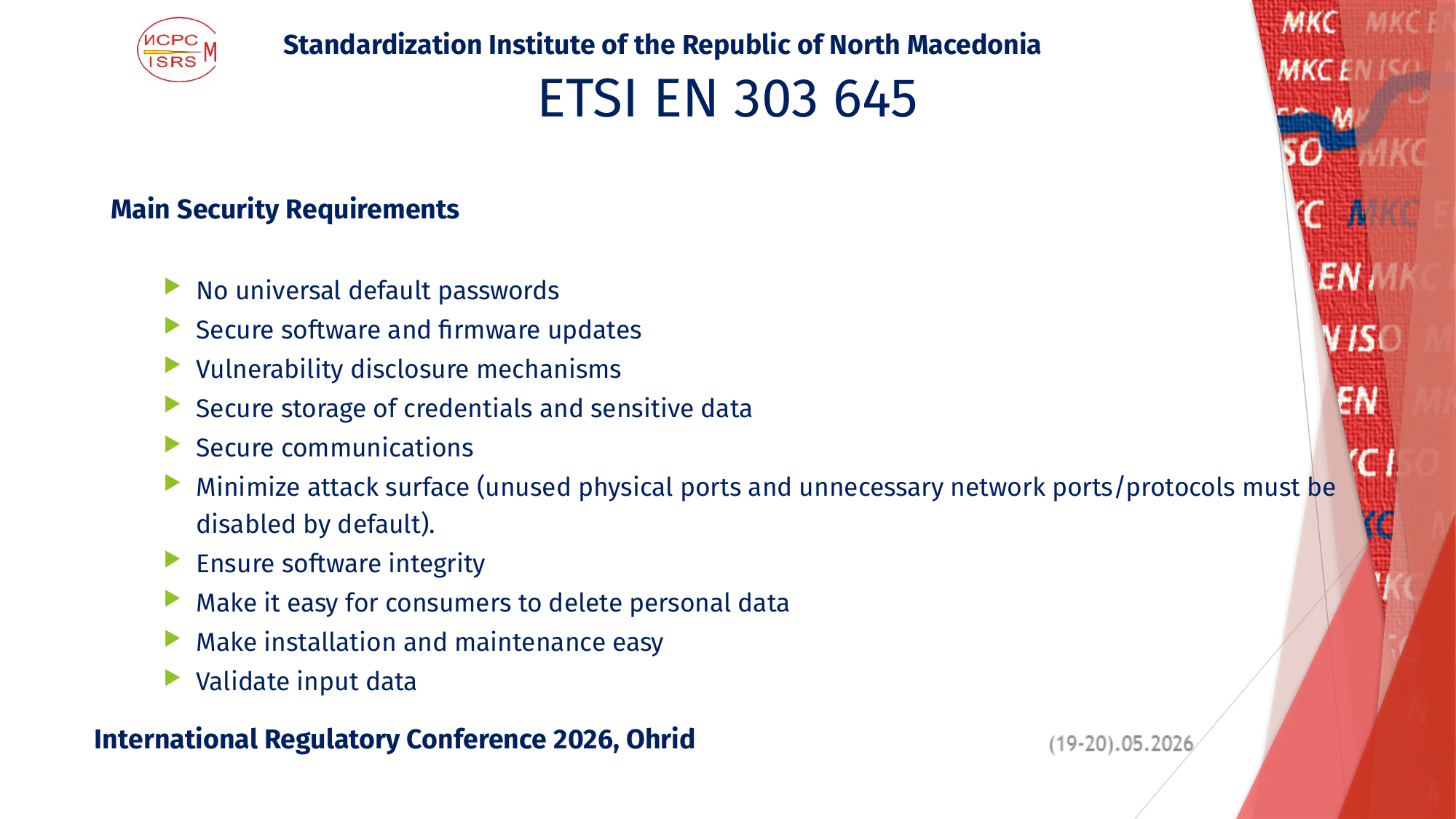

# ETSI EN 303 645
Main Security Requirements

No universal default passwords
Secure software and firmware updates
Vulnerability disclosure mechanisms
Secure storage of credentials and sensitive data
Secure communications
Minimize attack surface (unused physical ports and unnecessary network ports/protocols must be disabled by default).
Ensure software integrity
Make it easy for consumers to delete personal data
Make installation and maintenance easy
Validate input data